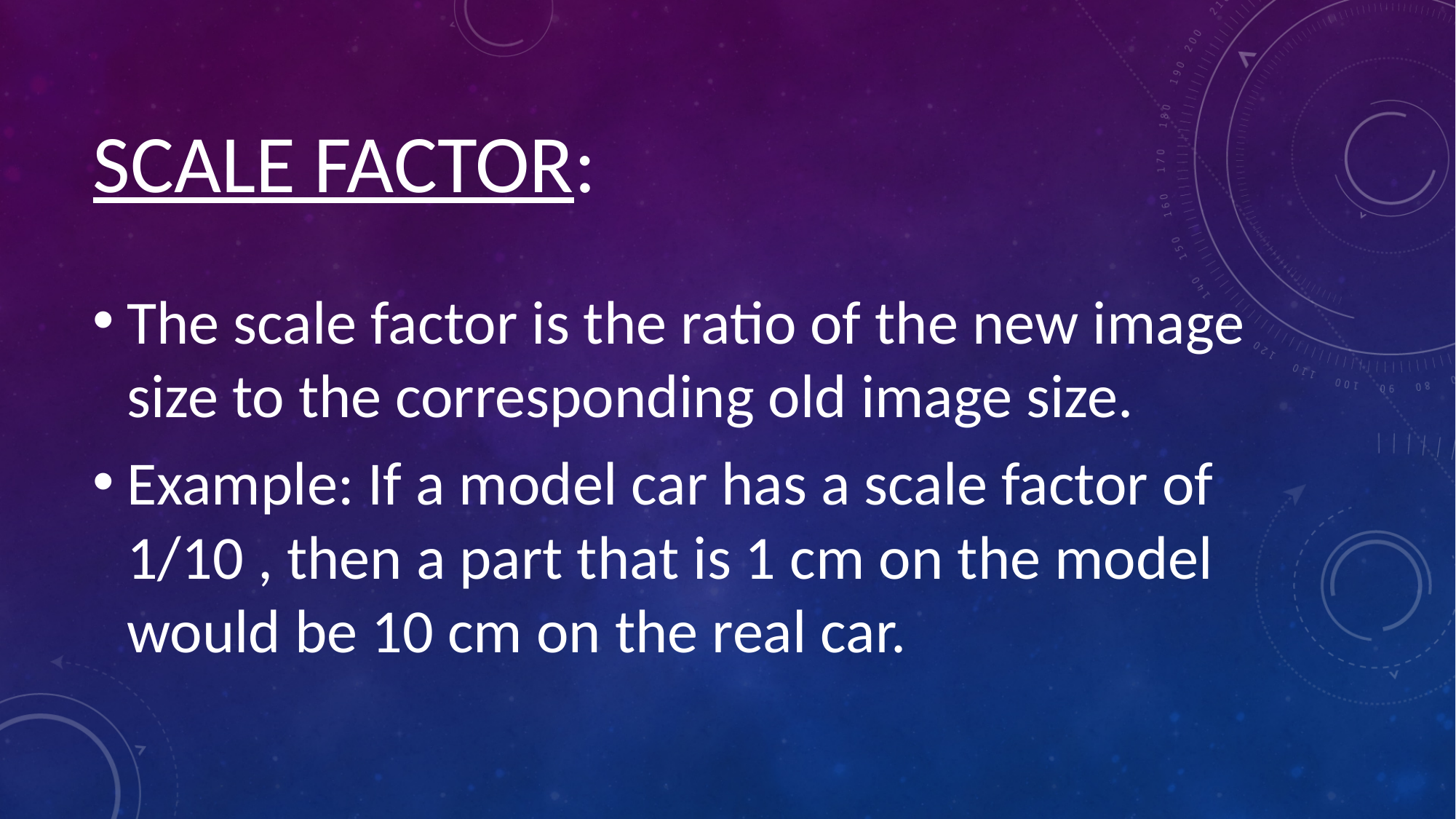

# Scale factor:
The scale factor is the ratio of the new image size to the corresponding old image size.
Example: If a model car has a scale factor of 1/10 , then a part that is 1 cm on the model would be 10 cm on the real car.